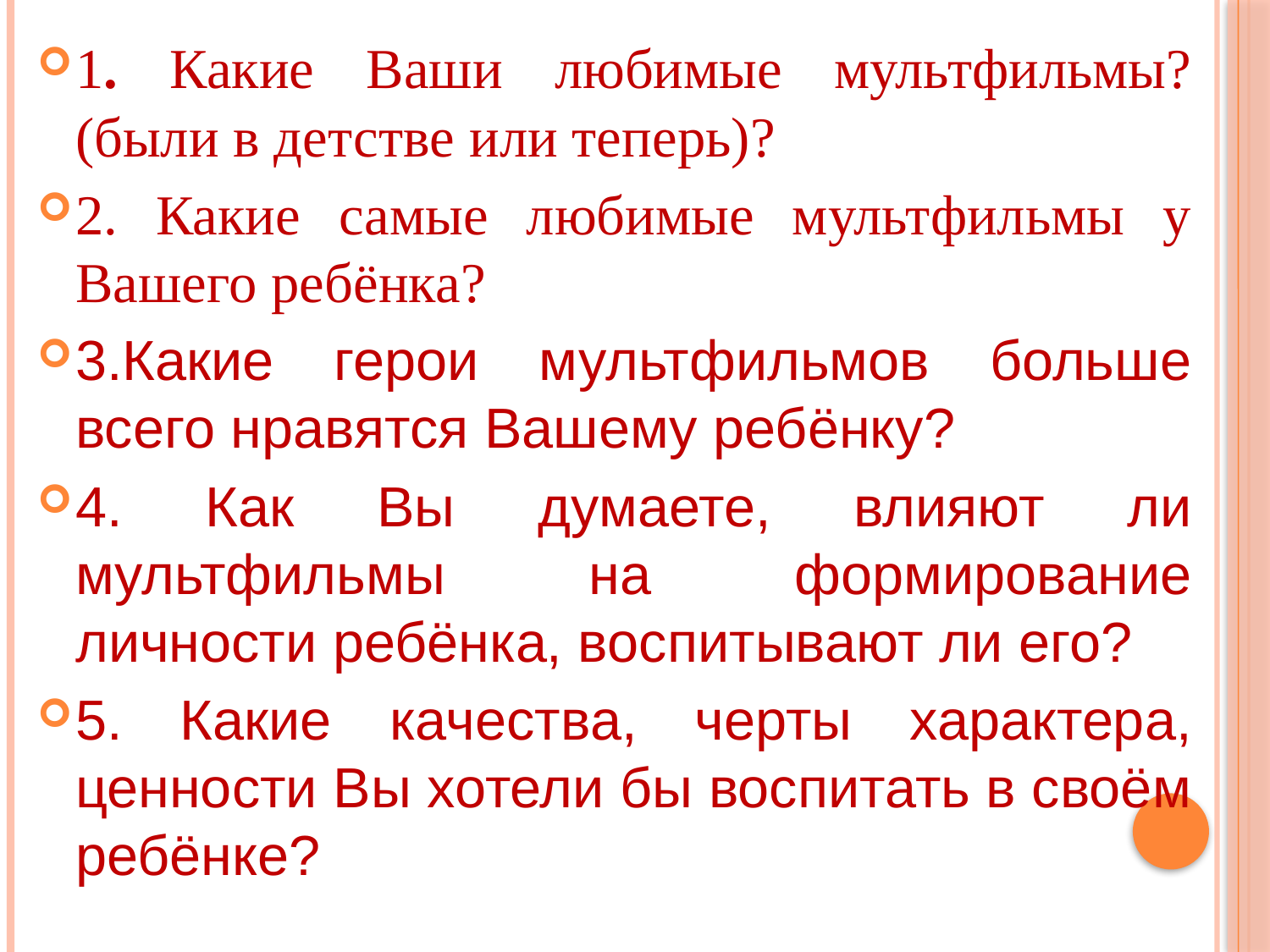

#
1. Какие Ваши любимые мультфильмы? (были в детстве или теперь)?
2. Какие самые любимые мультфильмы у Вашего ребёнка?
3.Какие герои мультфильмов больше всего нравятся Вашему ребёнку?
4. Как Вы думаете, влияют ли мультфильмы на формирование личности ребёнка, воспитывают ли его?
5. Какие качества, черты характера, ценности Вы хотели бы воспитать в своём ребёнке?